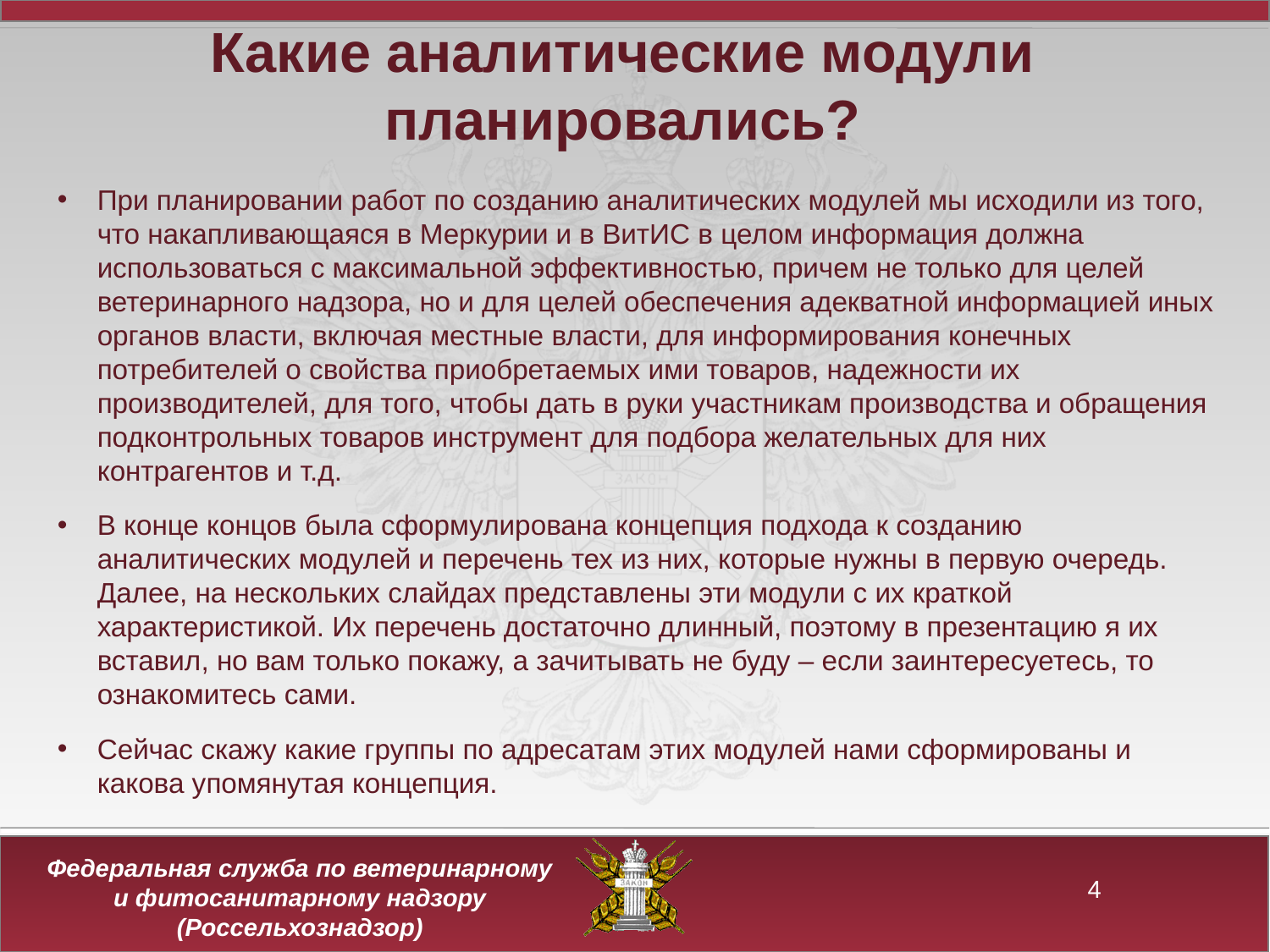

Какие аналитические модули планировались?
При планировании работ по созданию аналитических модулей мы исходили из того, что накапливающаяся в Меркурии и в ВитИС в целом информация должна использоваться с максимальной эффективностью, причем не только для целей ветеринарного надзора, но и для целей обеспечения адекватной информацией иных органов власти, включая местные власти, для информирования конечных потребителей о свойства приобретаемых ими товаров, надежности их производителей, для того, чтобы дать в руки участникам производства и обращения подконтрольных товаров инструмент для подбора желательных для них контрагентов и т.д.
В конце концов была сформулирована концепция подхода к созданию аналитических модулей и перечень тех из них, которые нужны в первую очередь. Далее, на нескольких слайдах представлены эти модули с их краткой характеристикой. Их перечень достаточно длинный, поэтому в презентацию я их вставил, но вам только покажу, а зачитывать не буду – если заинтересуетесь, то ознакомитесь сами.
Сейчас скажу какие группы по адресатам этих модулей нами сформированы и какова упомянутая концепция.
4